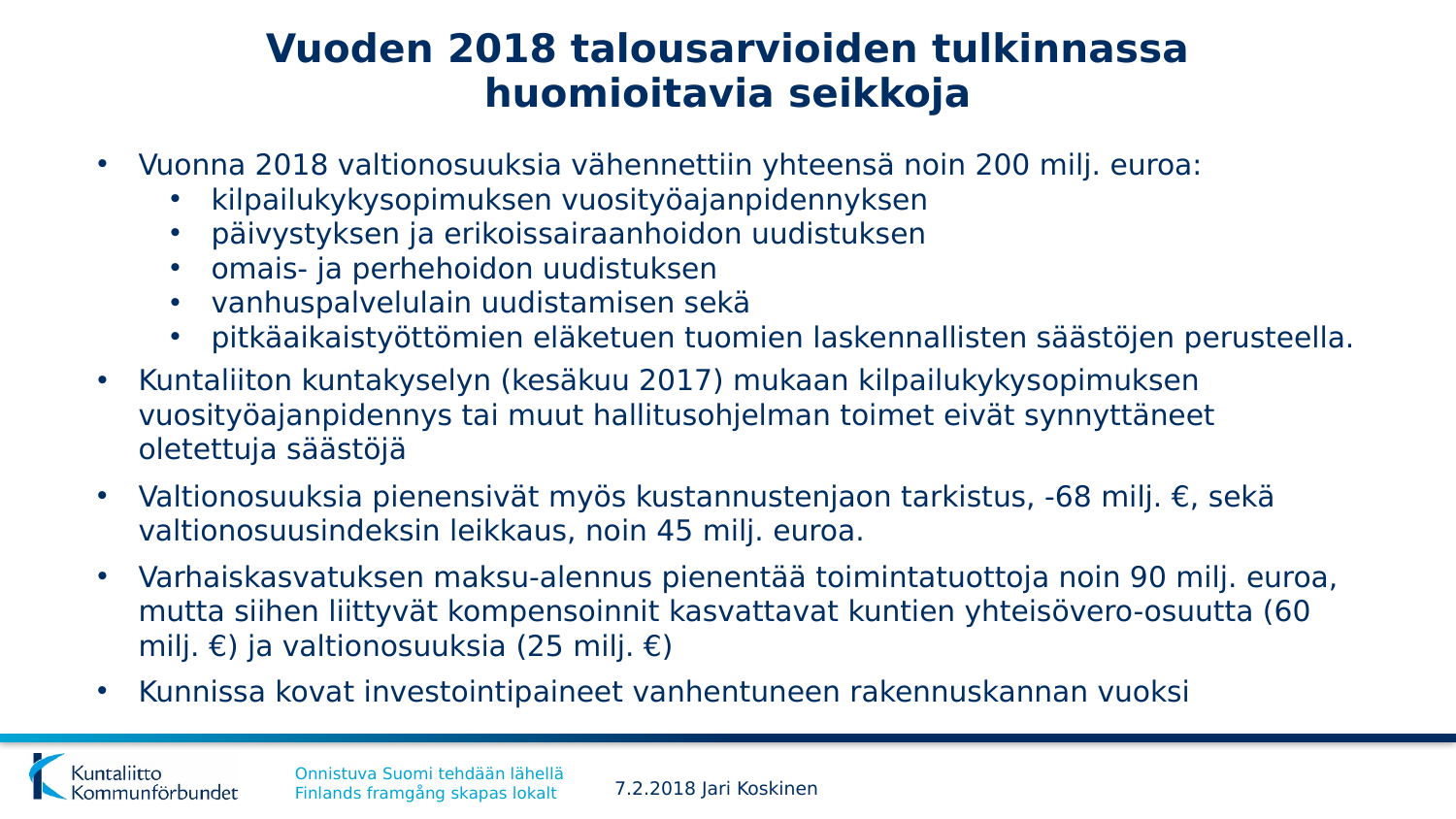

Vuoden 2018 talousarvioiden tulkinnassa huomioitavia seikkoja
Vuonna 2018 valtionosuuksia vähennettiin yhteensä noin 200 milj. euroa:
kilpailukykysopimuksen vuosityöajanpidennyksen
päivystyksen ja erikoissairaanhoidon uudistuksen
omais- ja perhehoidon uudistuksen
vanhuspalvelulain uudistamisen sekä
pitkäaikaistyöttömien eläketuen tuomien laskennallisten säästöjen perusteella.
Kuntaliiton kuntakyselyn (kesäkuu 2017) mukaan kilpailukykysopimuksen vuosityöajanpidennys tai muut hallitusohjelman toimet eivät synnyttäneet oletettuja säästöjä
Valtionosuuksia pienensivät myös kustannustenjaon tarkistus, -68 milj. €, sekä valtionosuusindeksin leikkaus, noin 45 milj. euroa.
Varhaiskasvatuksen maksu-alennus pienentää toimintatuottoja noin 90 milj. euroa, mutta siihen liittyvät kompensoinnit kasvattavat kuntien yhteisövero-osuutta (60 milj. €) ja valtionosuuksia (25 milj. €)
Kunnissa kovat investointipaineet vanhentuneen rakennuskannan vuoksi
7.2.2018 Jari Koskinen